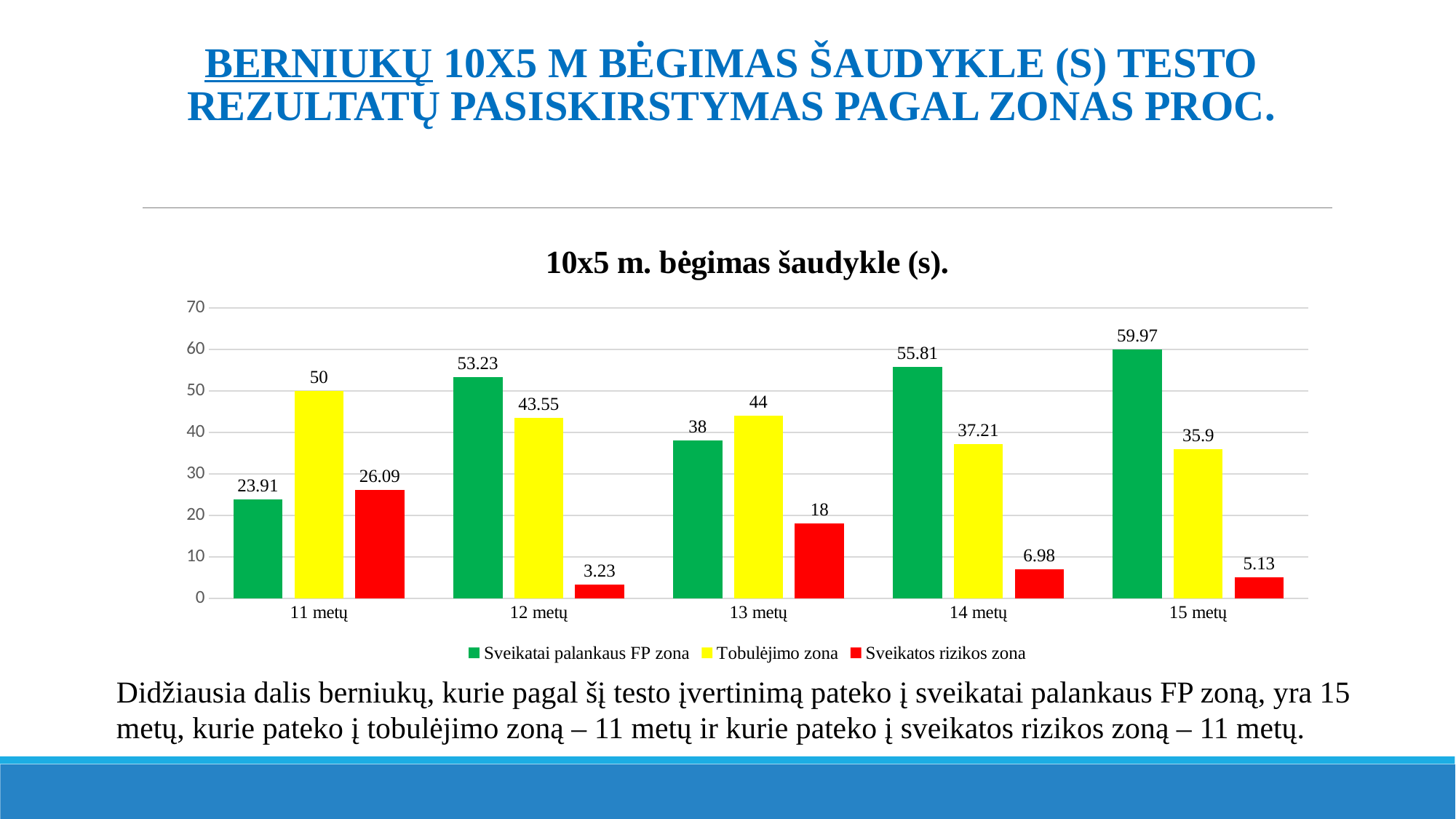

# Berniukų 10x5 m bėgimas šaudykle (s) testo rezultatų pasiskirstymas pagal zonas proc.

### Chart: 10x5 m. bėgimas šaudykle (s).

| Category | Sveikatai palankaus FP zona | Tobulėjimo zona | Sveikatos rizikos zona |
|---|---|---|---|
| 11 metų | 23.91 | 50.0 | 26.09 |
| 12 metų | 53.23 | 43.55 | 3.23 |
| 13 metų | 38.0 | 44.0 | 18.0 |
| 14 metų | 55.81 | 37.21 | 6.98 |
| 15 metų | 59.97 | 35.9 | 5.13 |
Didžiausia dalis berniukų, kurie pagal šį testo įvertinimą pateko į sveikatai palankaus FP zoną, yra 15 metų, kurie pateko į tobulėjimo zoną – 11 metų ir kurie pateko į sveikatos rizikos zoną – 11 metų.